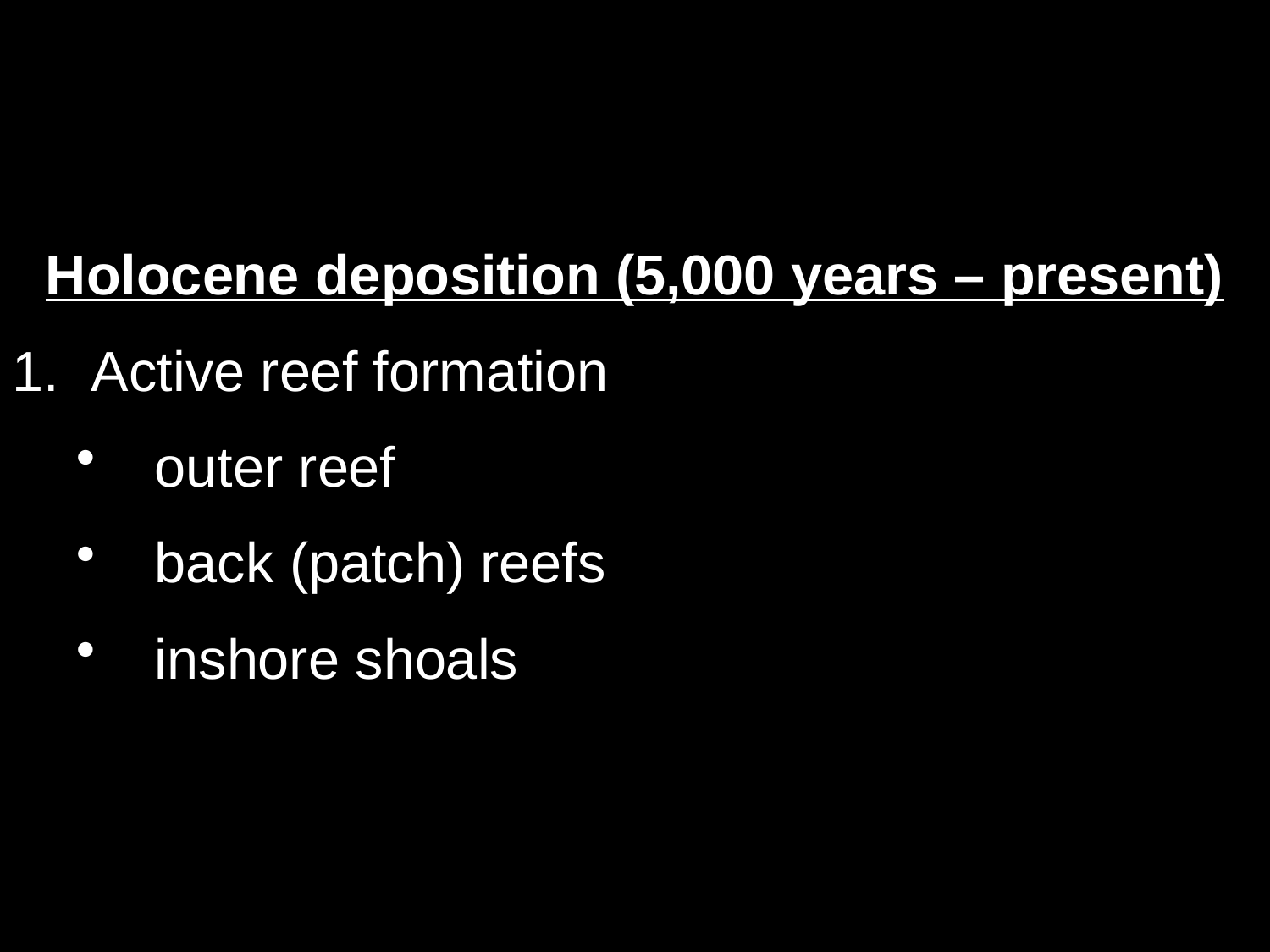

Holocene deposition (5,000 years – present)
  Active reef formation
  outer reef
  back (patch) reefs
  inshore shoals